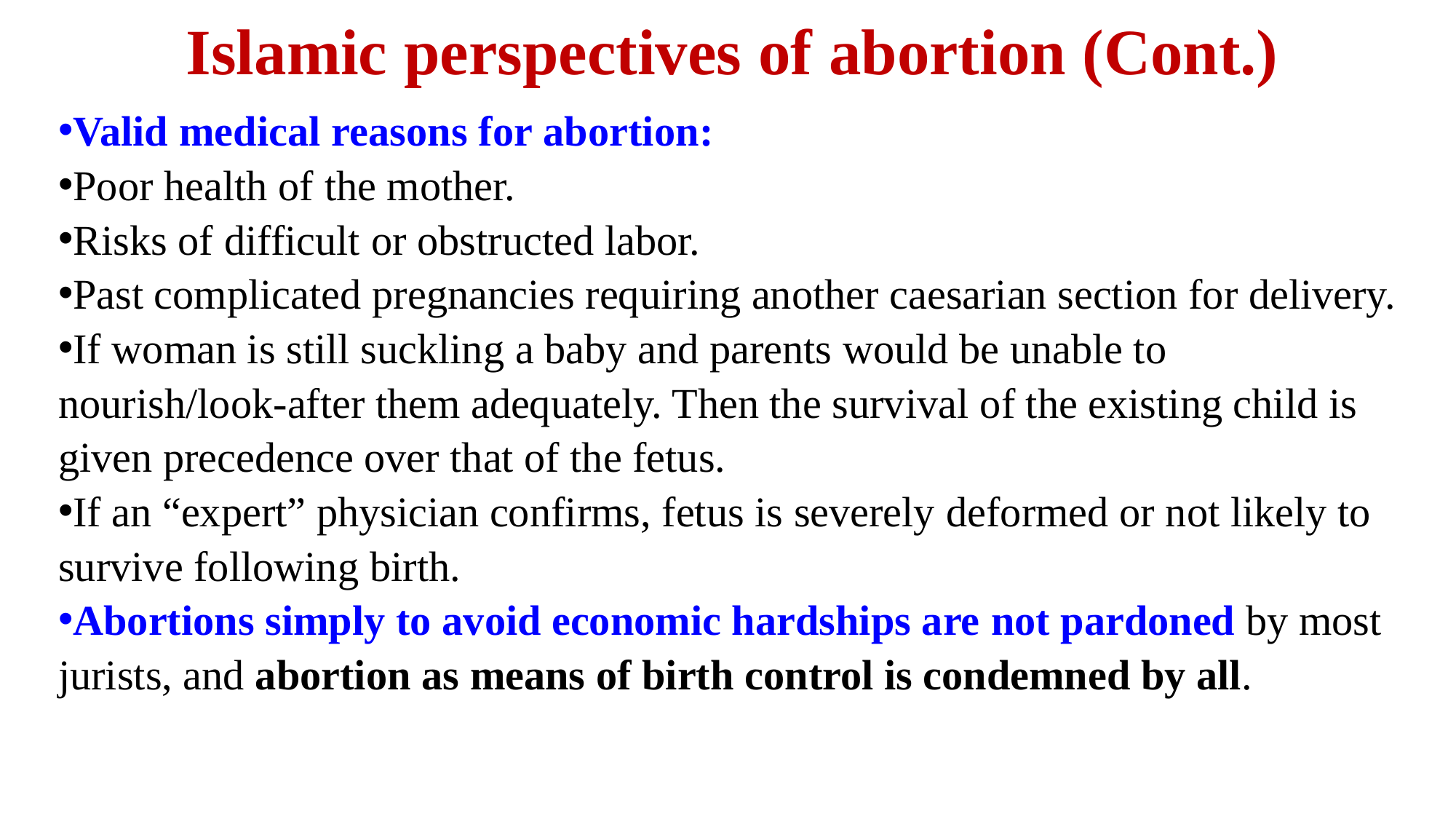

# Islamic perspectives of abortion (Cont.)
Valid medical reasons for abortion:
Poor health of the mother.
Risks of difficult or obstructed labor.
Past complicated pregnancies requiring another caesarian section for delivery.
If woman is still suckling a baby and parents would be unable to nourish/look-after them adequately. Then the survival of the existing child is given precedence over that of the fetus.
If an “expert” physician confirms, fetus is severely deformed or not likely to survive following birth.
Abortions simply to avoid economic hardships are not pardoned by most jurists, and abortion as means of birth control is condemned by all.